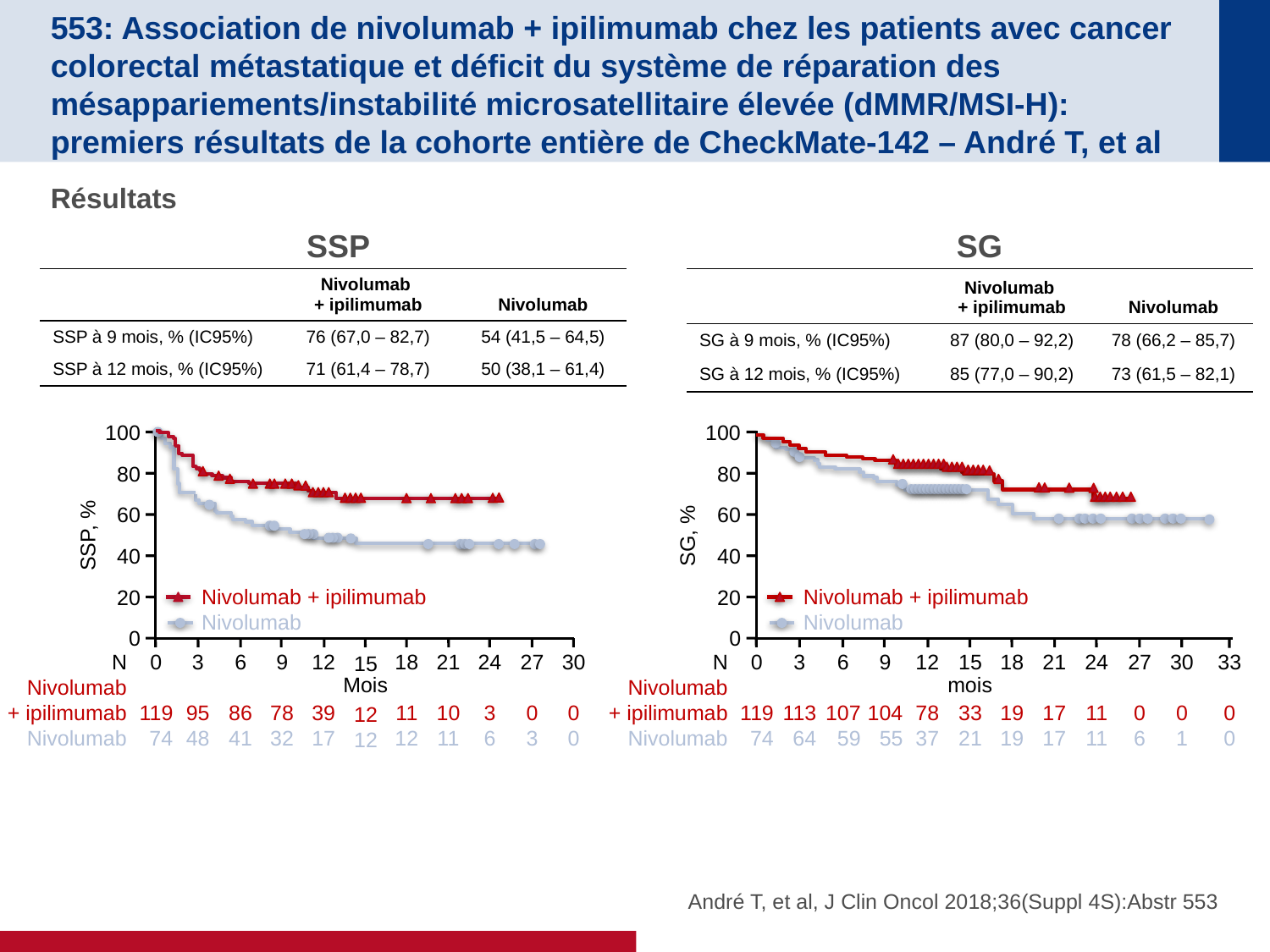

# 553: Association de nivolumab + ipilimumab chez les patients avec cancer colorectal métastatique et déficit du système de réparation des mésappariements/instabilité microsatellitaire élevée (dMMR/MSI-H): premiers résultats de la cohorte entière de CheckMate-142 – André T, et al
Résultats
SSP
SG
|  | Nivolumab + ipilimumab | Nivolumab |
| --- | --- | --- |
| SSP à 9 mois, % (IC95%) | 76 (67,0 – 82,7) | 54 (41,5 – 64,5) |
| SSP à 12 mois, % (IC95%) | 71 (61,4 – 78,7) | 50 (38,1 – 61,4) |
|  | Nivolumab + ipilimumab | Nivolumab |
| --- | --- | --- |
| SG à 9 mois, % (IC95%) | 87 (80,0 – 92,2) | 78 (66,2 – 85,7) |
| SG à 12 mois, % (IC95%) | 85 (77,0 – 90,2) | 73 (61,5 – 82,1) |
100

80
60
SSP, %
40
20
0
0

119
74
3

95
48
6

86
41
9

78
32
12

39
17
18

11
12
21

10
11
24

3
6
27

0
3
30

0
0
15

12
12
Mois

Nivolumab + ipilimumab
Nivolumab

N
Nivolumab
+ ipilimumab
Nivolumab
100

80
60
SG, %
40
20
0
30

0
1
33

0
0
0

119
74
3

113
64
6

107
59
9

104
55
12

78
37
15

33
21
18

19
19
21

17
17
24

11
11
27

0
6
mois

Nivolumab + ipilimumab
Nivolumab

N
Nivolumab
+ ipilimumab
Nivolumab
André T, et al, J Clin Oncol 2018;36(Suppl 4S):Abstr 553